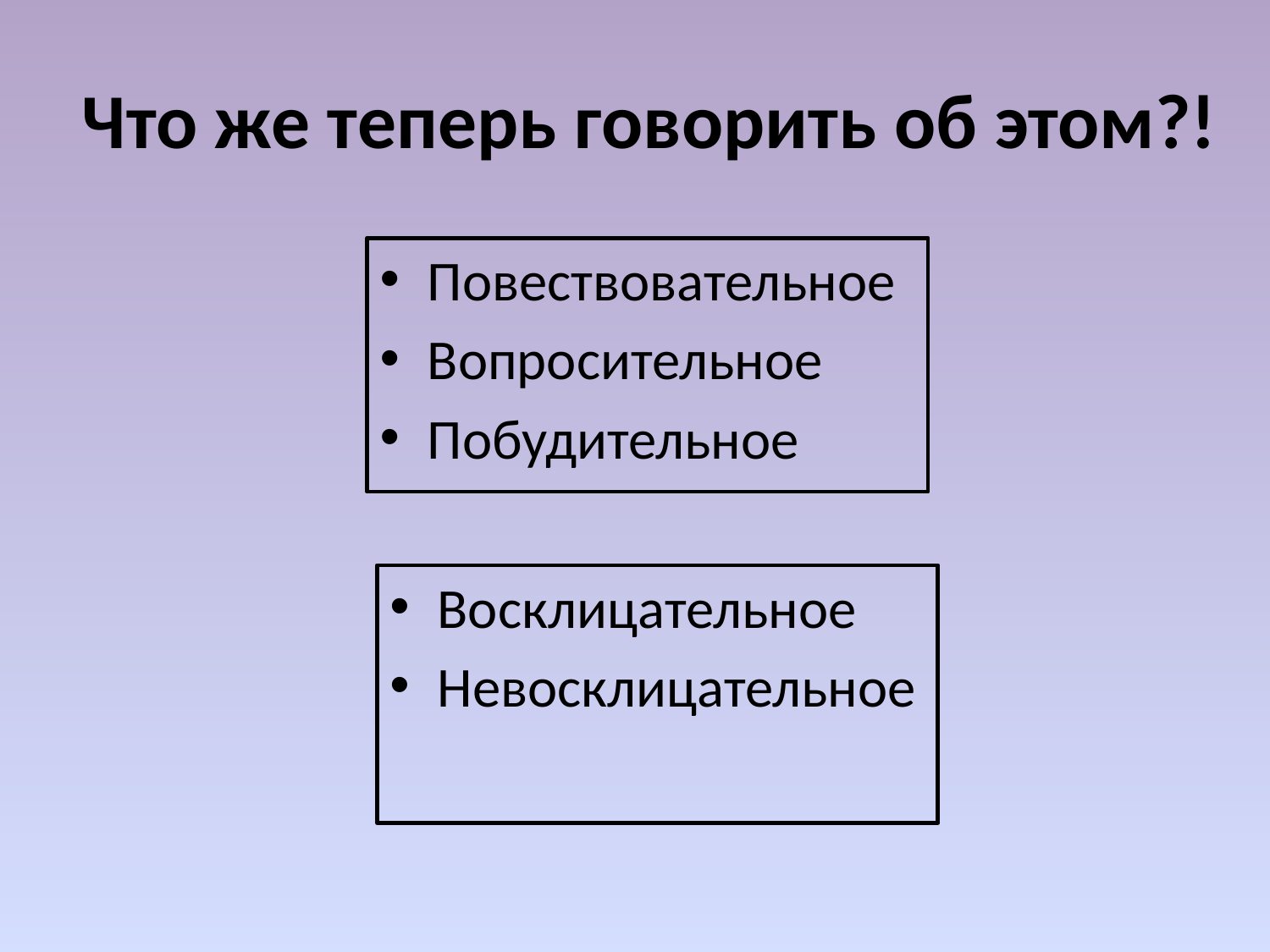

# Что же теперь говорить об этом?!
Повествовательное
Вопросительное
Побудительное

Восклицательное
Невосклицательное